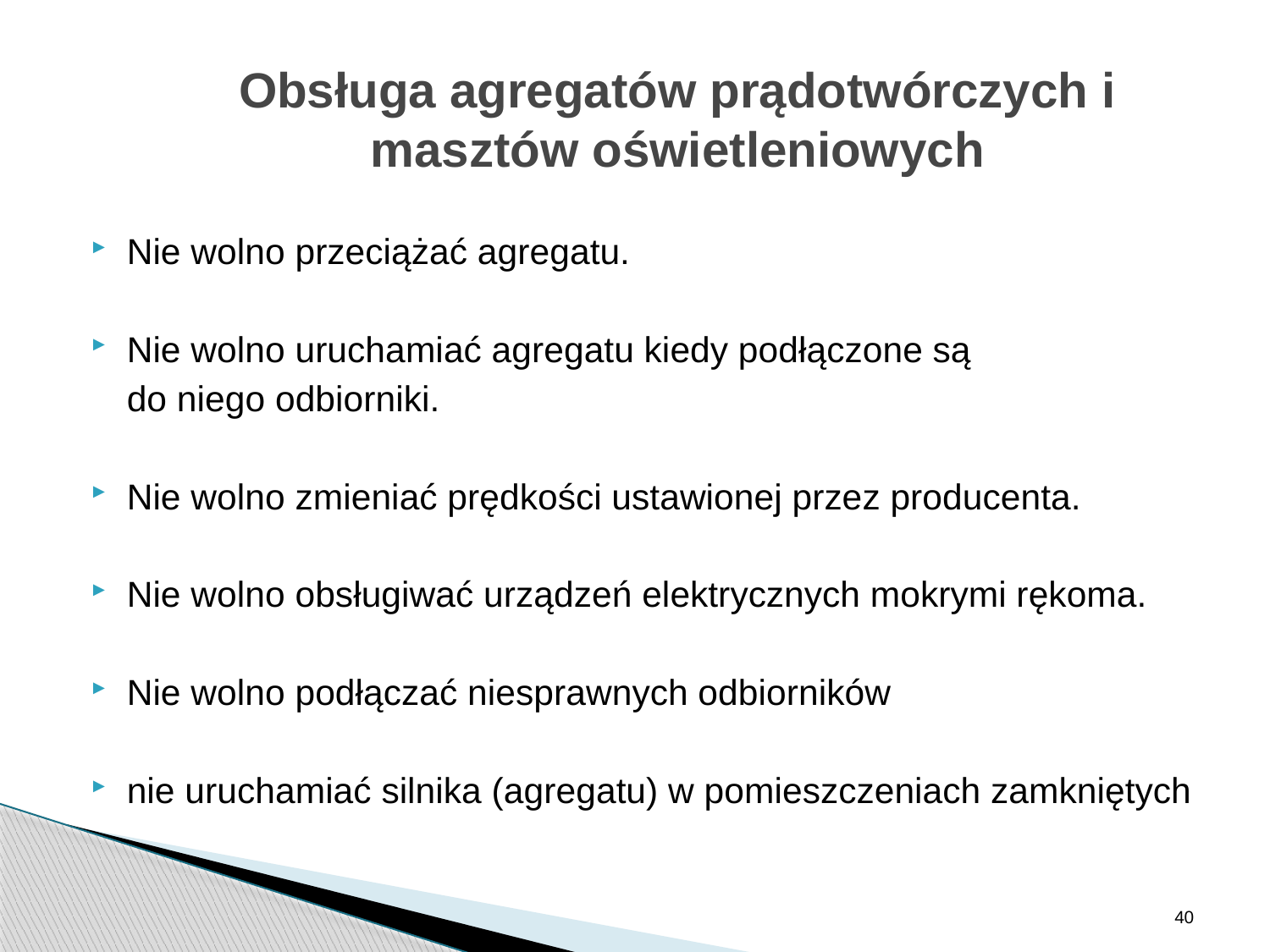

# Obsługa agregatów prądotwórczych i masztów oświetleniowych
Nie wolno przeciążać agregatu.

Nie wolno uruchamiać agregatu kiedy podłączone są
	do niego odbiorniki.

Nie wolno zmieniać prędkości ustawionej przez producenta.

Nie wolno obsługiwać urządzeń elektrycznych mokrymi rękoma.

Nie wolno podłączać niesprawnych odbiorników

nie uruchamiać silnika (agregatu) w pomieszczeniach zamkniętych

40